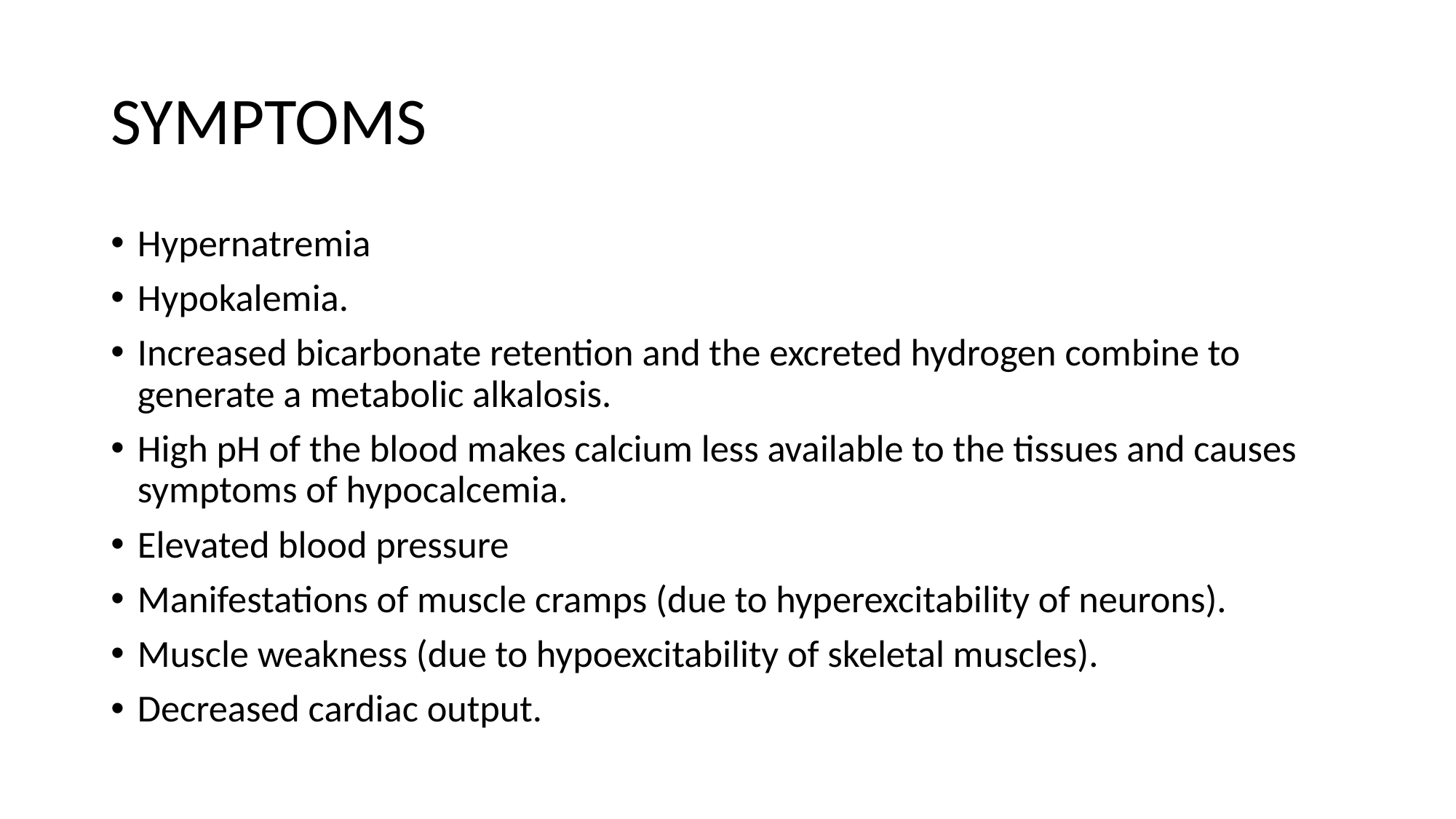

# SYMPTOMS
Hypernatremia
Hypokalemia.
Increased bicarbonate retention and the excreted hydrogen combine to generate a metabolic alkalosis.
High pH of the blood makes calcium less available to the tissues and causes symptoms of hypocalcemia.
Elevated blood pressure
Manifestations of muscle cramps (due to hyperexcitability of neurons).
Muscle weakness (due to hypoexcitability of skeletal muscles).
Decreased cardiac output.